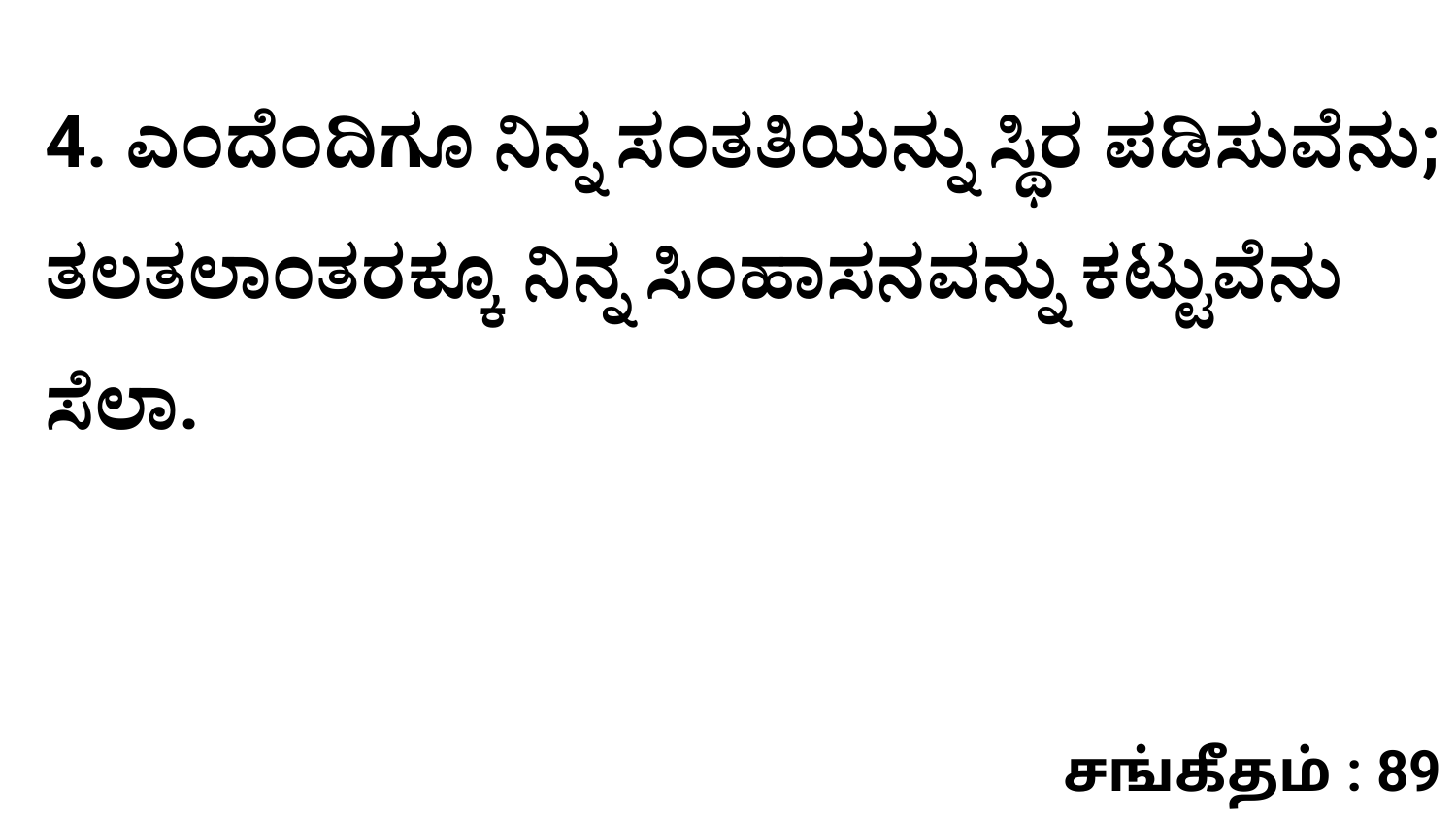

4. ಎಂದೆಂದಿಗೂ ನಿನ್ನ ಸಂತತಿಯನ್ನು ಸ್ಥಿರ ಪಡಿಸುವೆನು; ತಲತಲಾಂತರಕ್ಕೂ ನಿನ್ನ ಸಿಂಹಾಸನವನ್ನು ಕಟ್ಟುವೆನು ಸೆಲಾ.
சங்கீதம் : 89